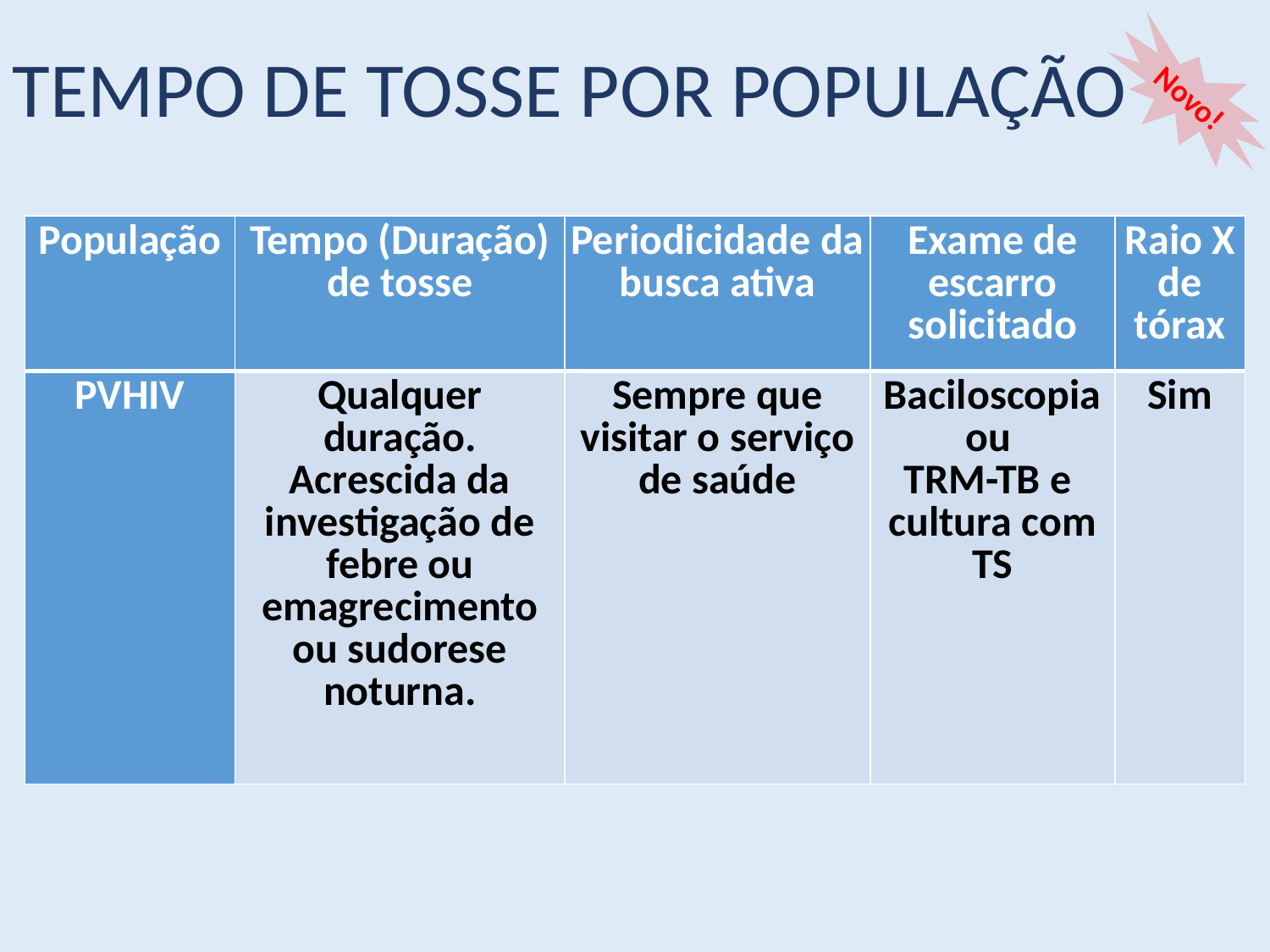

TEMPO DE TOSSE POR POPULAÇÃO
Novo!
| População | Tempo (Duração) de tosse | Periodicidade da busca ativa | Exame de escarro solicitado | Raio X de tórax |
| --- | --- | --- | --- | --- |
| PVHIV | Qualquer duração. Acrescida da investigação de febre ou emagrecimento ou sudorese noturna. | Sempre que visitar o serviço de saúde | Baciloscopia ou TRM-TB e cultura com TS | Sim |